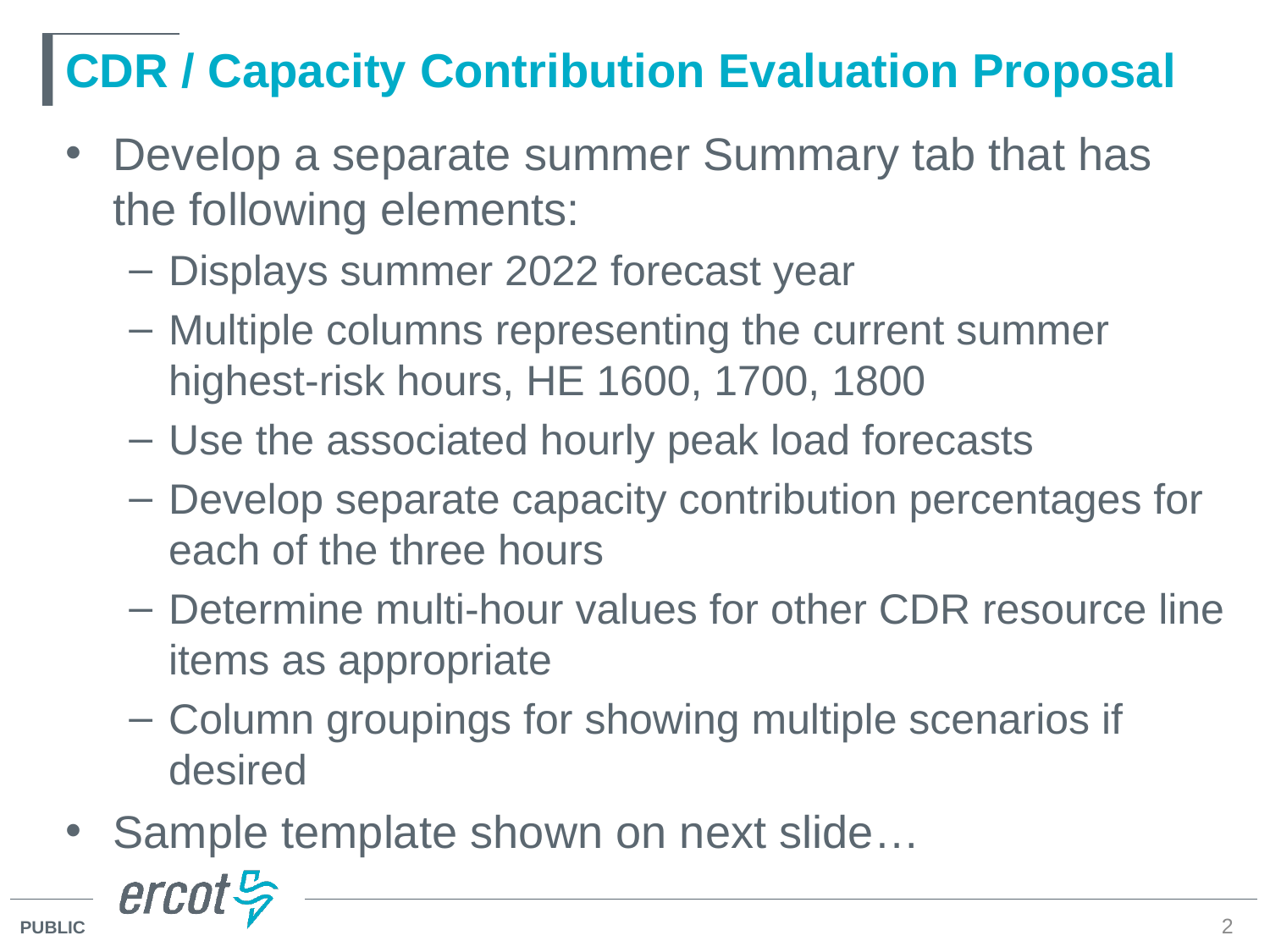

# CDR / Capacity Contribution Evaluation Proposal
Develop a separate summer Summary tab that has the following elements:
Displays summer 2022 forecast year
Multiple columns representing the current summer highest-risk hours, HE 1600, 1700, 1800
Use the associated hourly peak load forecasts
Develop separate capacity contribution percentages for each of the three hours
Determine multi-hour values for other CDR resource line items as appropriate
Column groupings for showing multiple scenarios if desired
Sample template shown on next slide…
2